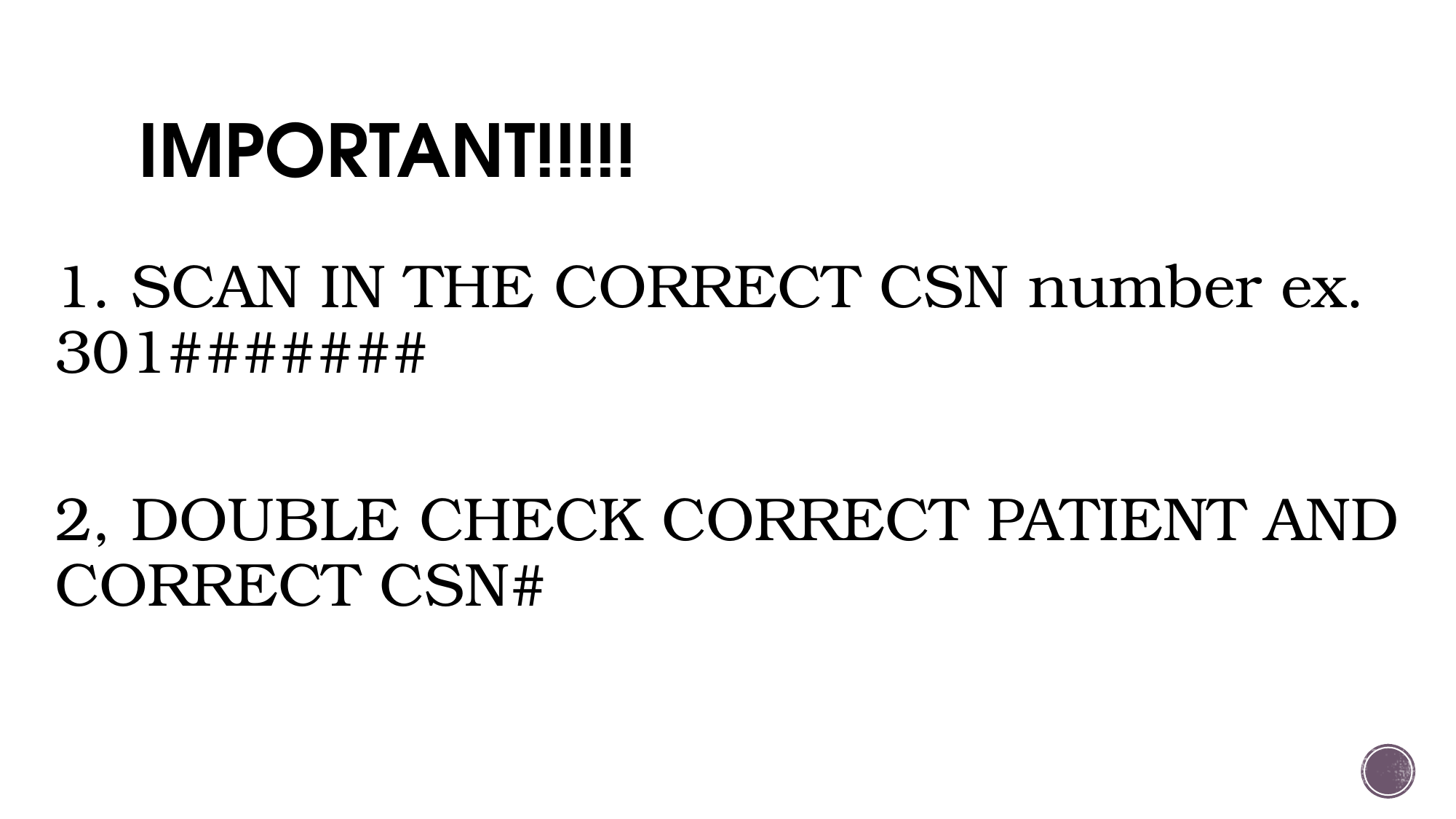

# IMPORTANT!!!!!
1. SCAN IN THE CORRECT CSN number ex. 301#######

2, DOUBLE CHECK CORRECT PATIENT AND CORRECT CSN#